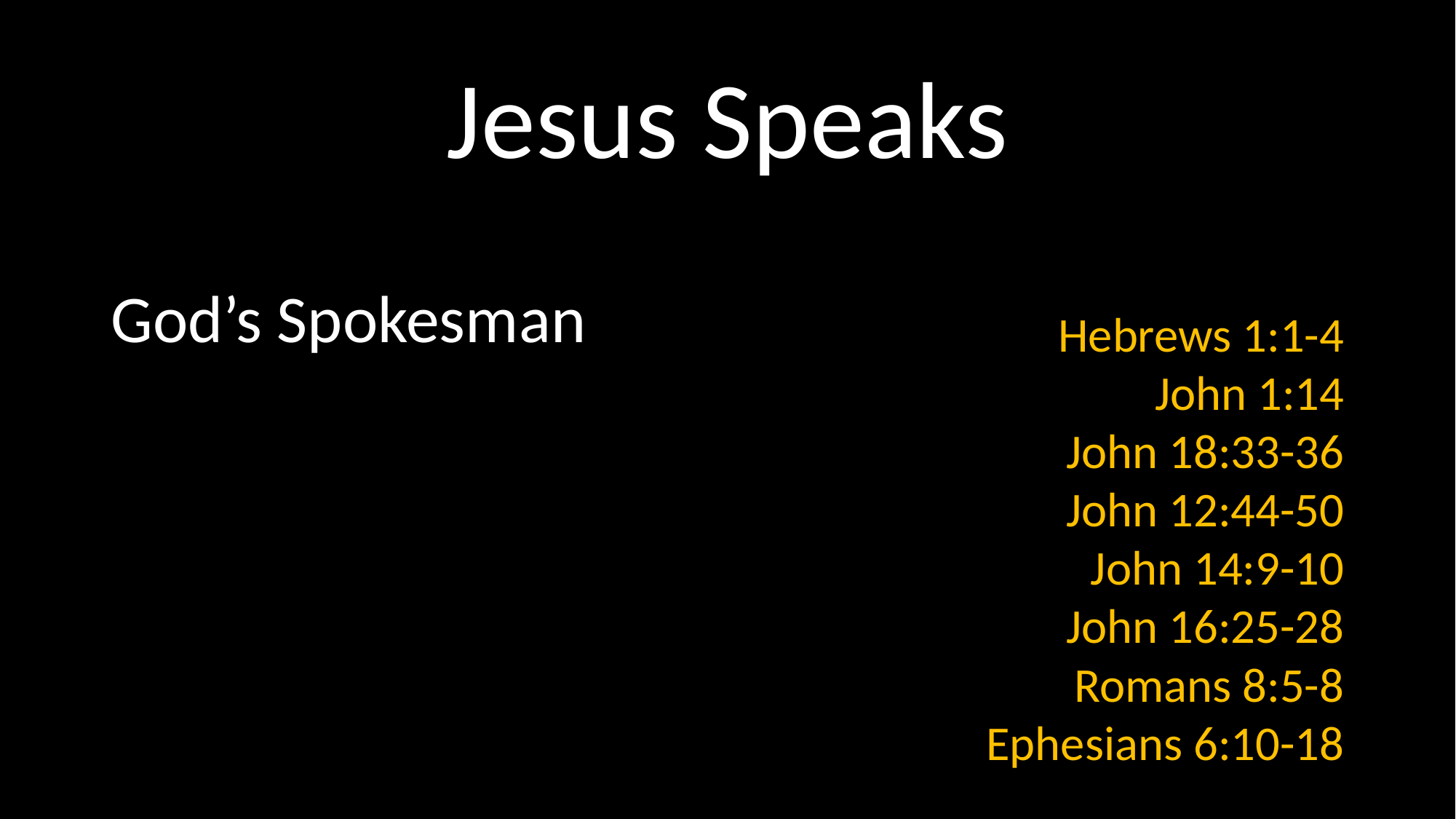

# Jesus Speaks
Hebrews 1:1-4
John 1:14
John 18:33-36
John 12:44-50
John 14:9-10
John 16:25-28
Romans 8:5-8
Ephesians 6:10-18
God’s Spokesman